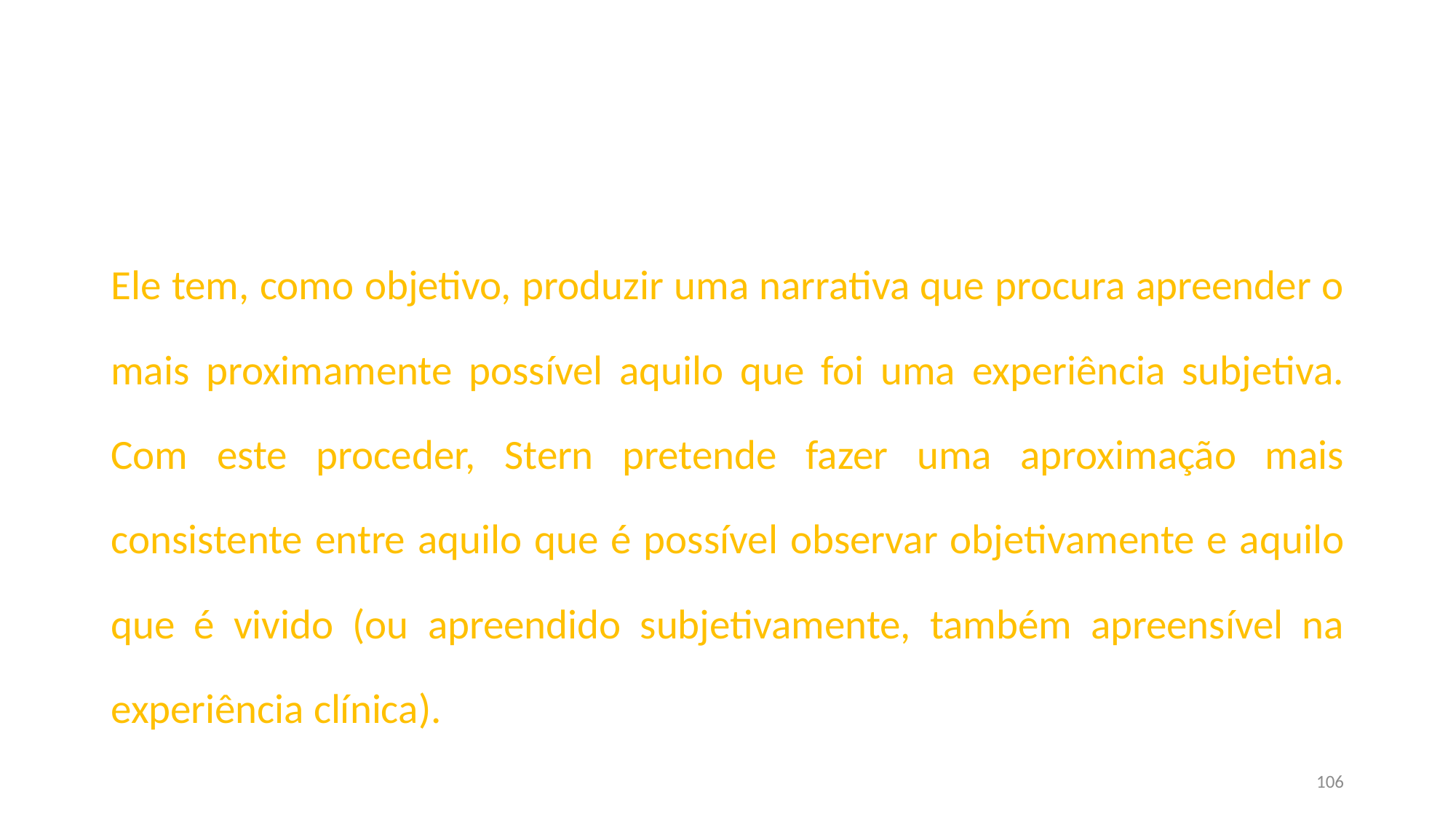

#
Ele tem, como objetivo, produzir uma narrativa que procura apreender o mais proximamente possível aquilo que foi uma experiência subjetiva. Com este proceder, Stern pretende fazer uma aproximação mais consistente entre aquilo que é possível observar objetivamente e aquilo que é vivido (ou apreendido subjetivamente, também apreensível na experiência clínica).

106